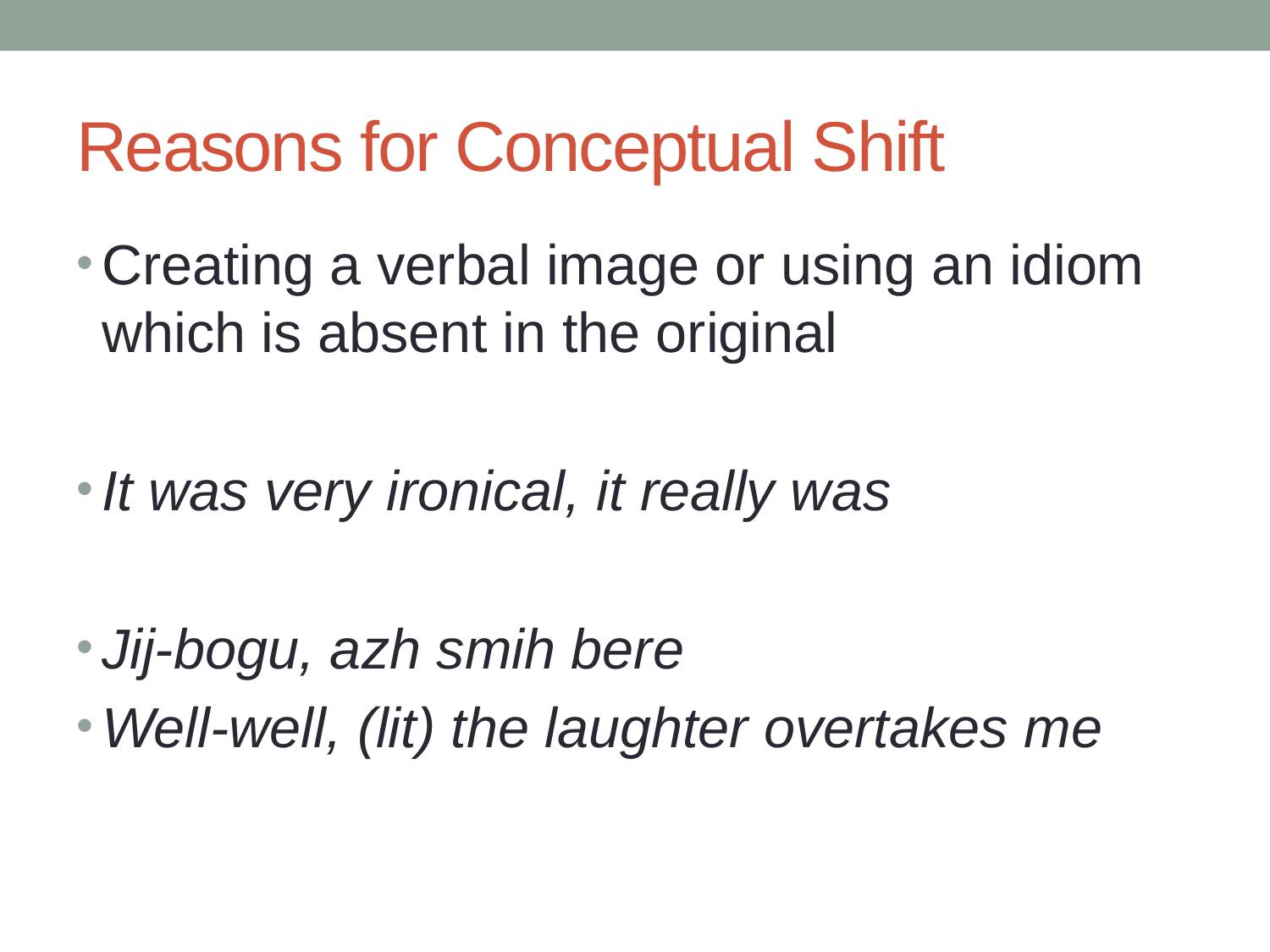

# Reasons for Conceptual Shift
Creating a verbal image or using an idiom which is absent in the original

It was very ironical, it really was

Jij-bogu, azh smih bere
Well-well, (lit) the laughter overtakes me